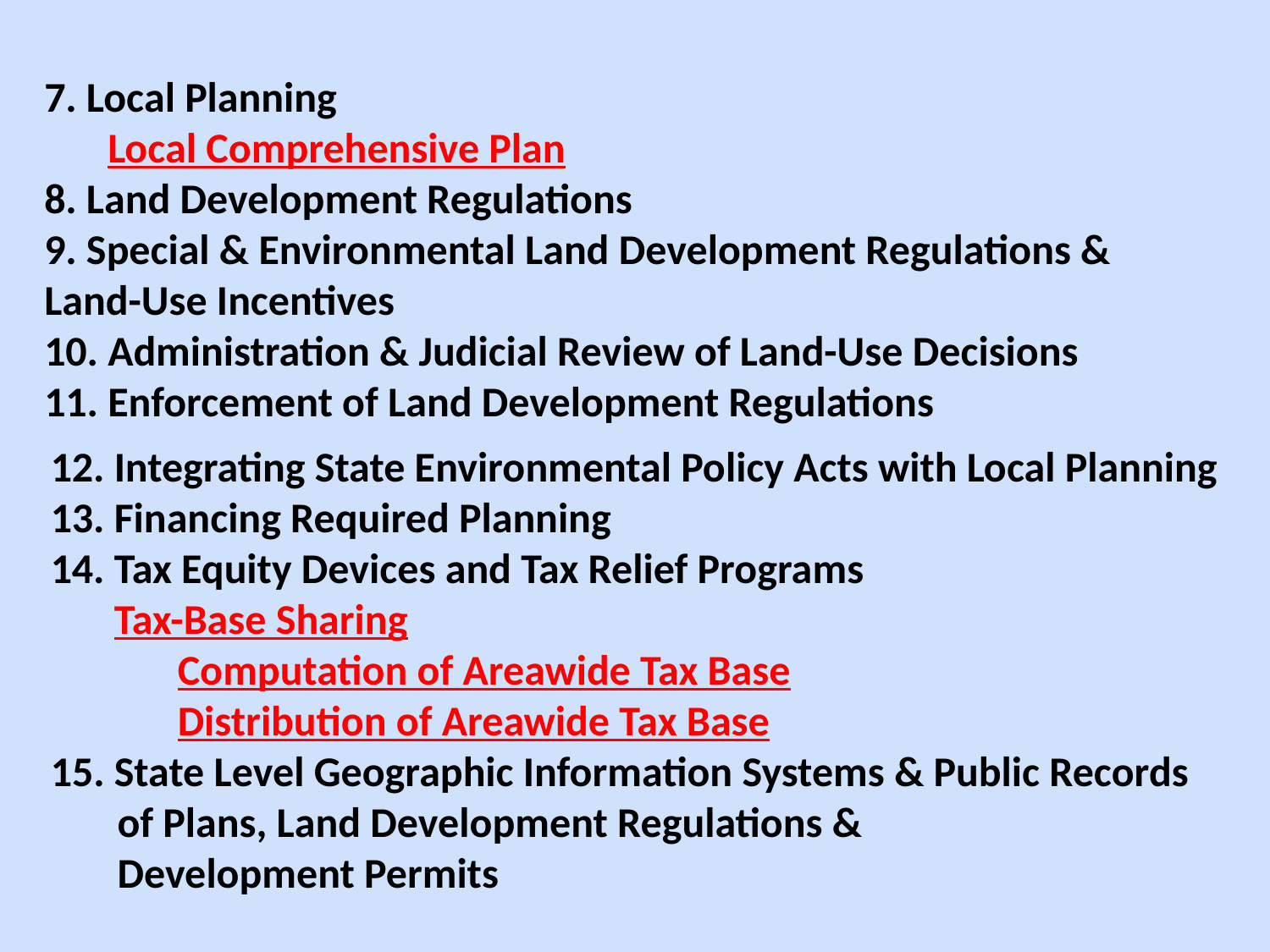

7. Local Planning
Local Comprehensive Plan
8. Land Development Regulations
9. Special & Environmental Land Development Regulations & 	Land-Use Incentives
10. Administration & Judicial Review of Land-Use Decisions
11. Enforcement of Land Development Regulations

12. Integrating State Environmental Policy Acts with Local Planning
13. Financing Required Planning
14. Tax Equity Devices and Tax Relief Programs
Tax-Base Sharing
Computation of Areawide Tax Base
Distribution of Areawide Tax Base
State Level Geographic Information Systems & Public Records
       of Plans, Land Development Regulations &
       Development Permits